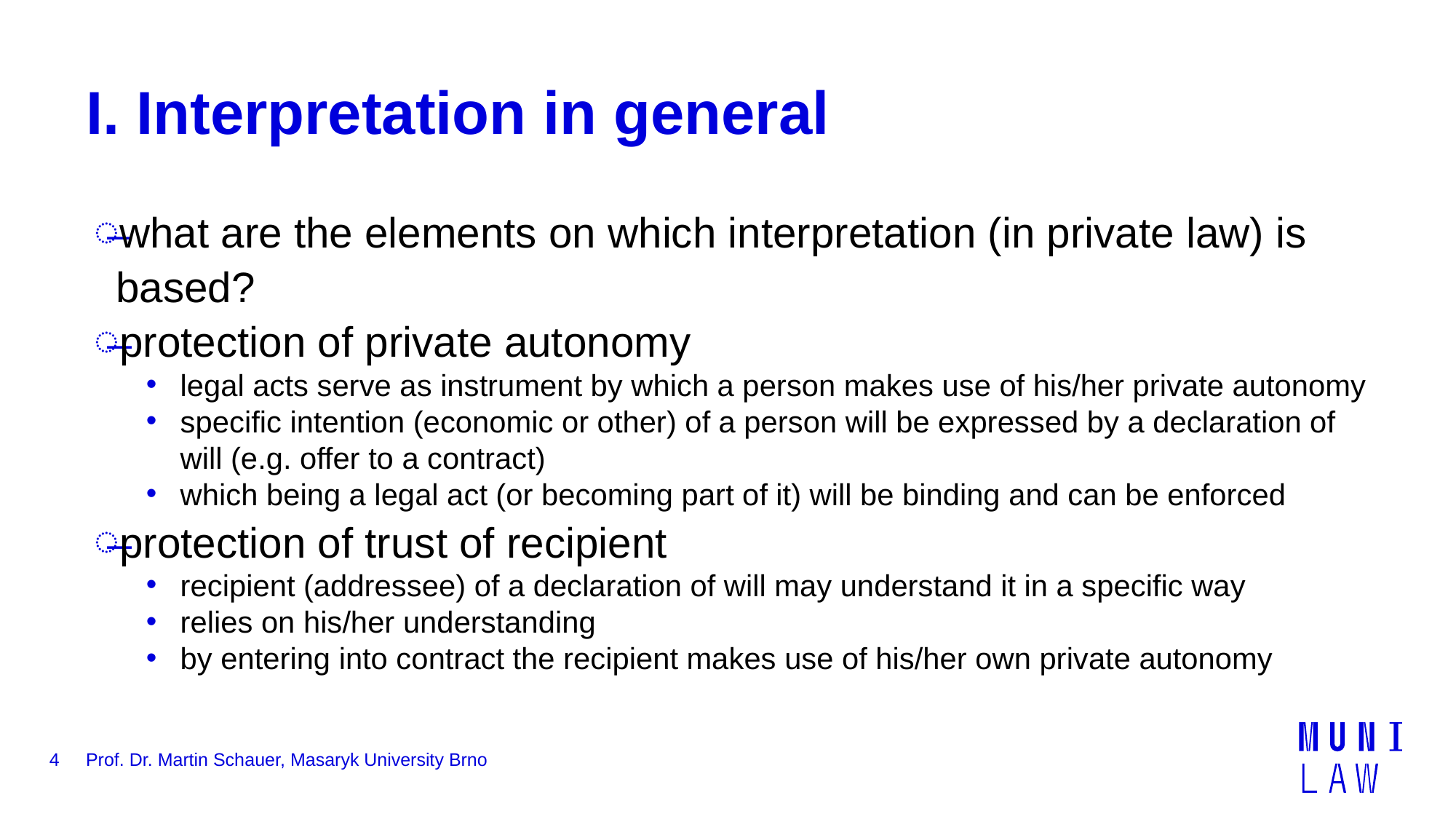

# I. Interpretation in general
what are the elements on which interpretation (in private law) is based?
protection of private autonomy
legal acts serve as instrument by which a person makes use of his/her private autonomy
specific intention (economic or other) of a person will be expressed by a declaration of will (e.g. offer to a contract)
which being a legal act (or becoming part of it) will be binding and can be enforced
protection of trust of recipient
recipient (addressee) of a declaration of will may understand it in a specific way
relies on his/her understanding
by entering into contract the recipient makes use of his/her own private autonomy

4
Prof. Dr. Martin Schauer, Masaryk University Brno